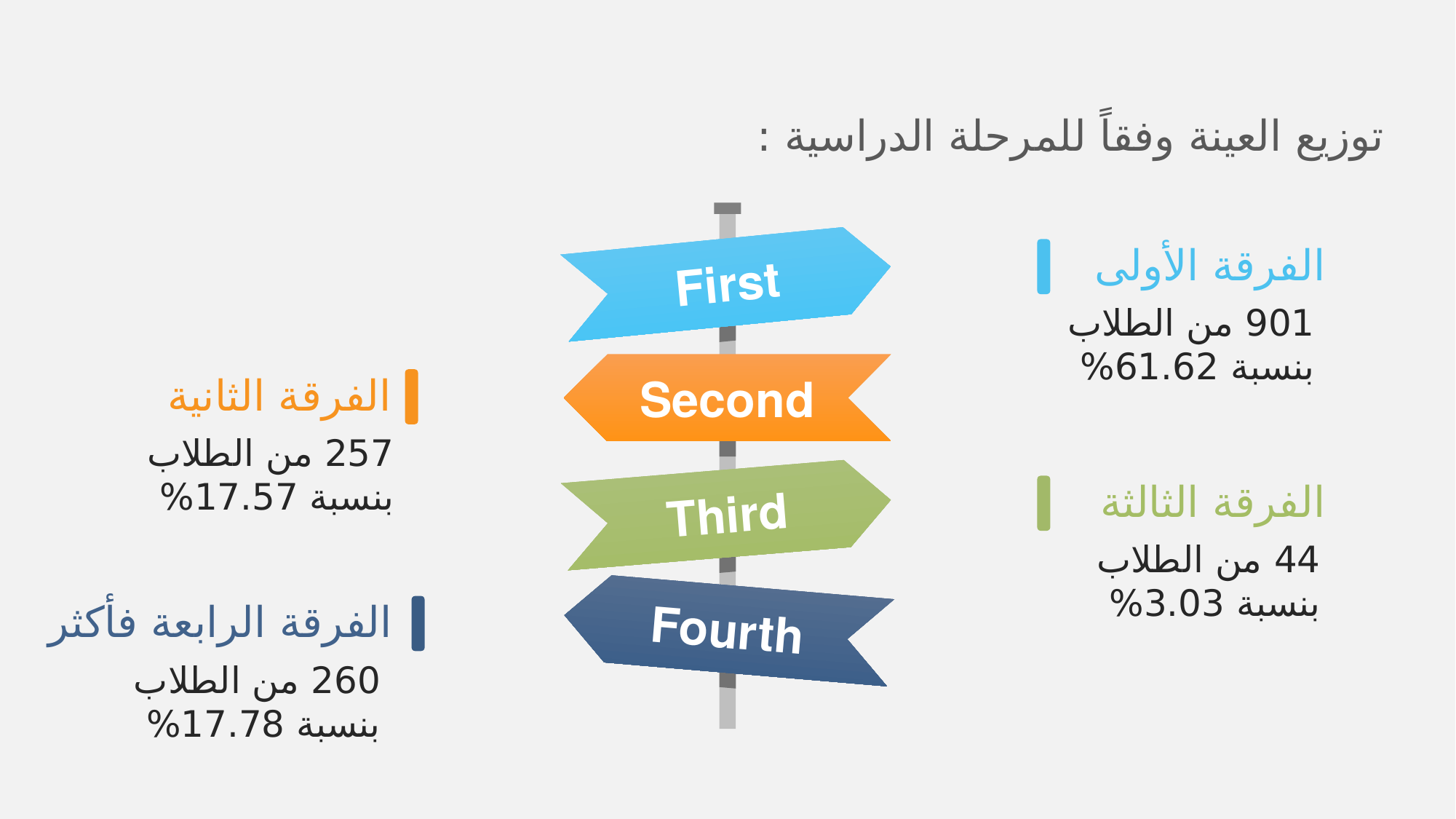

توزيع العينة وفقاً للمرحلة الدراسية :

الفرقة الأولى
First

901 من الطلاب
بنسبة 61.62%
Second
الفرقة الثانية

257 من الطلاب
بنسبة 17.57%
الفرقة الثالثة
Third

44 من الطلاب
بنسبة 3.03%
Fourth
الفرقة الرابعة فأكثر

260 من الطلاب
بنسبة 17.78%